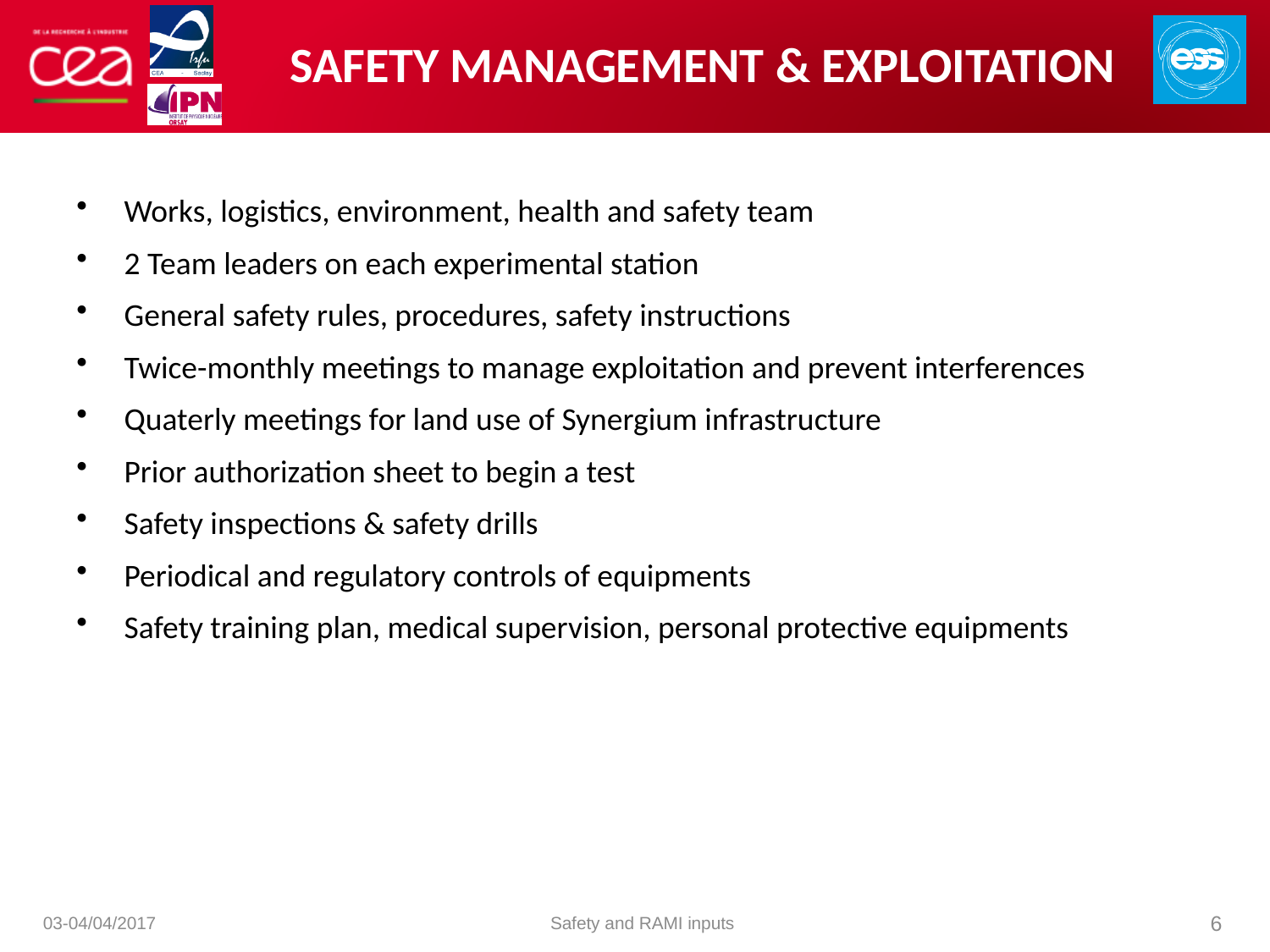

# Safety management & exploitation
Works, logistics, environment, health and safety team
2 Team leaders on each experimental station
General safety rules, procedures, safety instructions
Twice-monthly meetings to manage exploitation and prevent interferences
Quaterly meetings for land use of Synergium infrastructure
Prior authorization sheet to begin a test
Safety inspections & safety drills
Periodical and regulatory controls of equipments
Safety training plan, medical supervision, personal protective equipments
03-04/04/2017
Safety and RAMI inputs
6